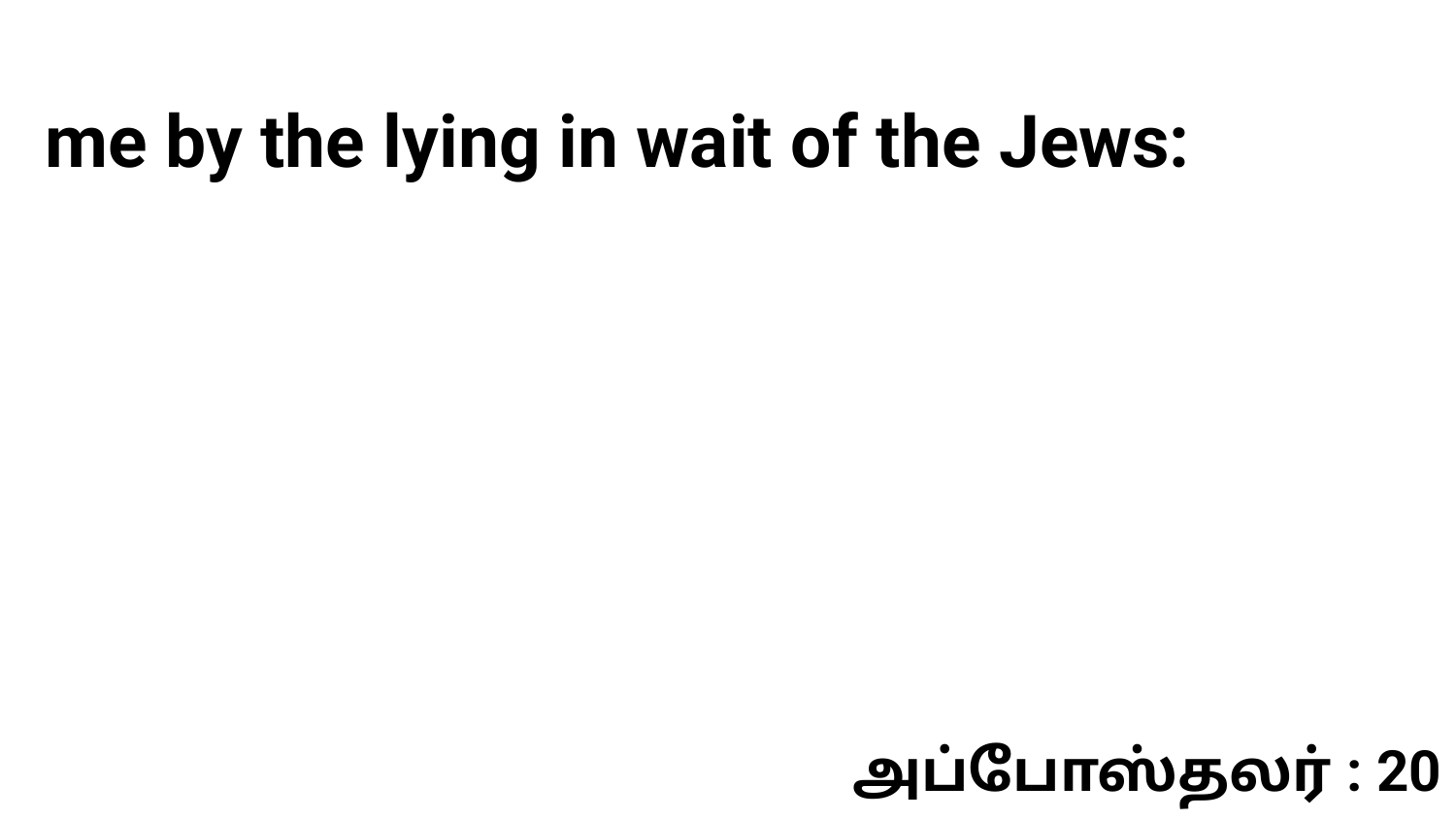

me by the lying in wait of the Jews:
அப்போஸ்தலர் : 20